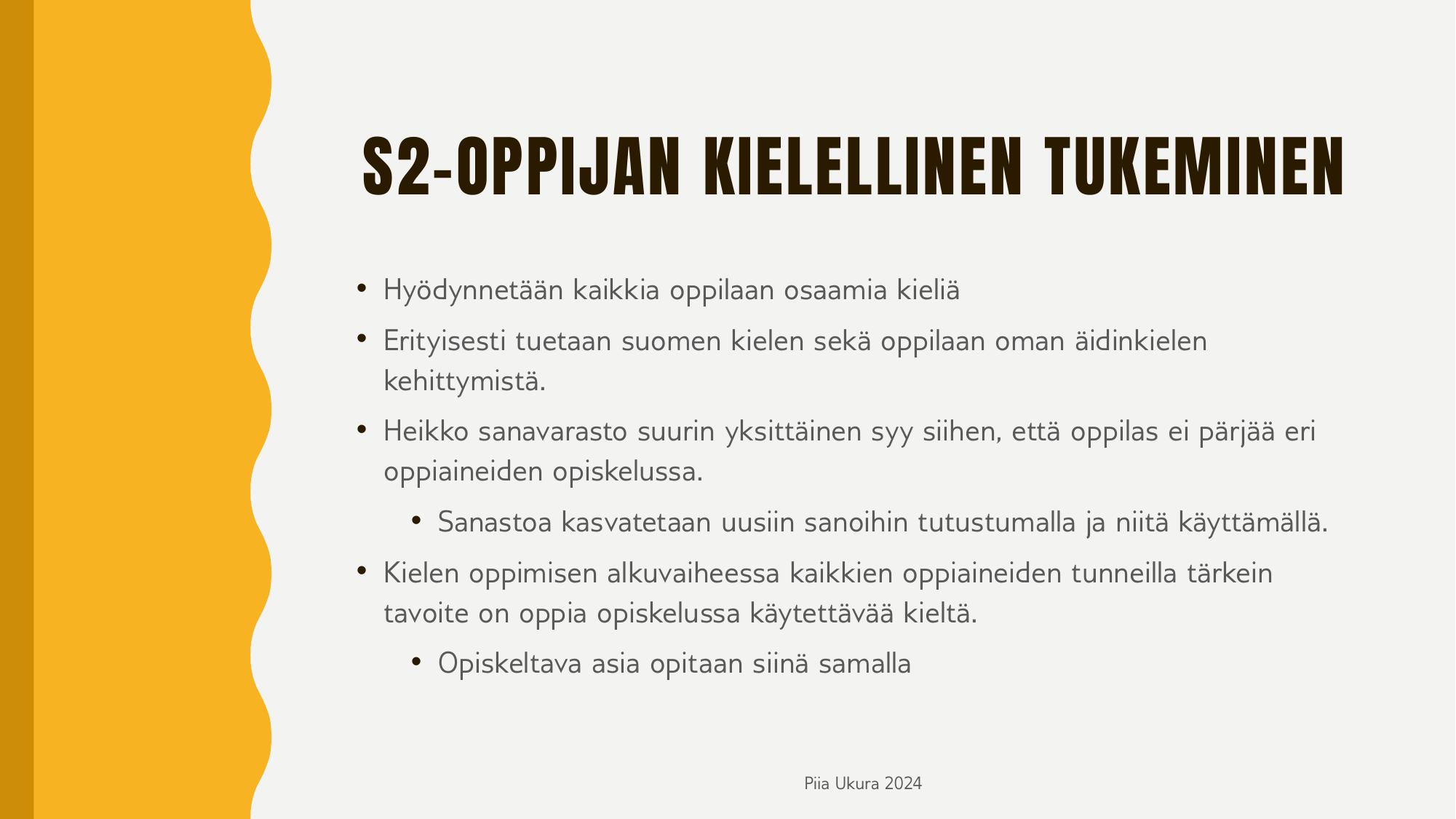

# S2-oppijan kielellinen tukeminen
Hyödynnetään kaikkia oppilaan osaamia kieliä
Erityisesti tuetaan suomen kielen sekä oppilaan oman äidinkielen kehittymistä.
Heikko sanavarasto suurin yksittäinen syy siihen, että oppilas ei pärjää eri oppiaineiden opiskelussa.
Sanastoa kasvatetaan uusiin sanoihin tutustumalla ja niitä käyttämällä.
Kielen oppimisen alkuvaiheessa kaikkien oppiaineiden tunneilla tärkein tavoite on oppia opiskelussa käytettävää kieltä.
Opiskeltava asia opitaan siinä samalla

Piia Ukura 2024